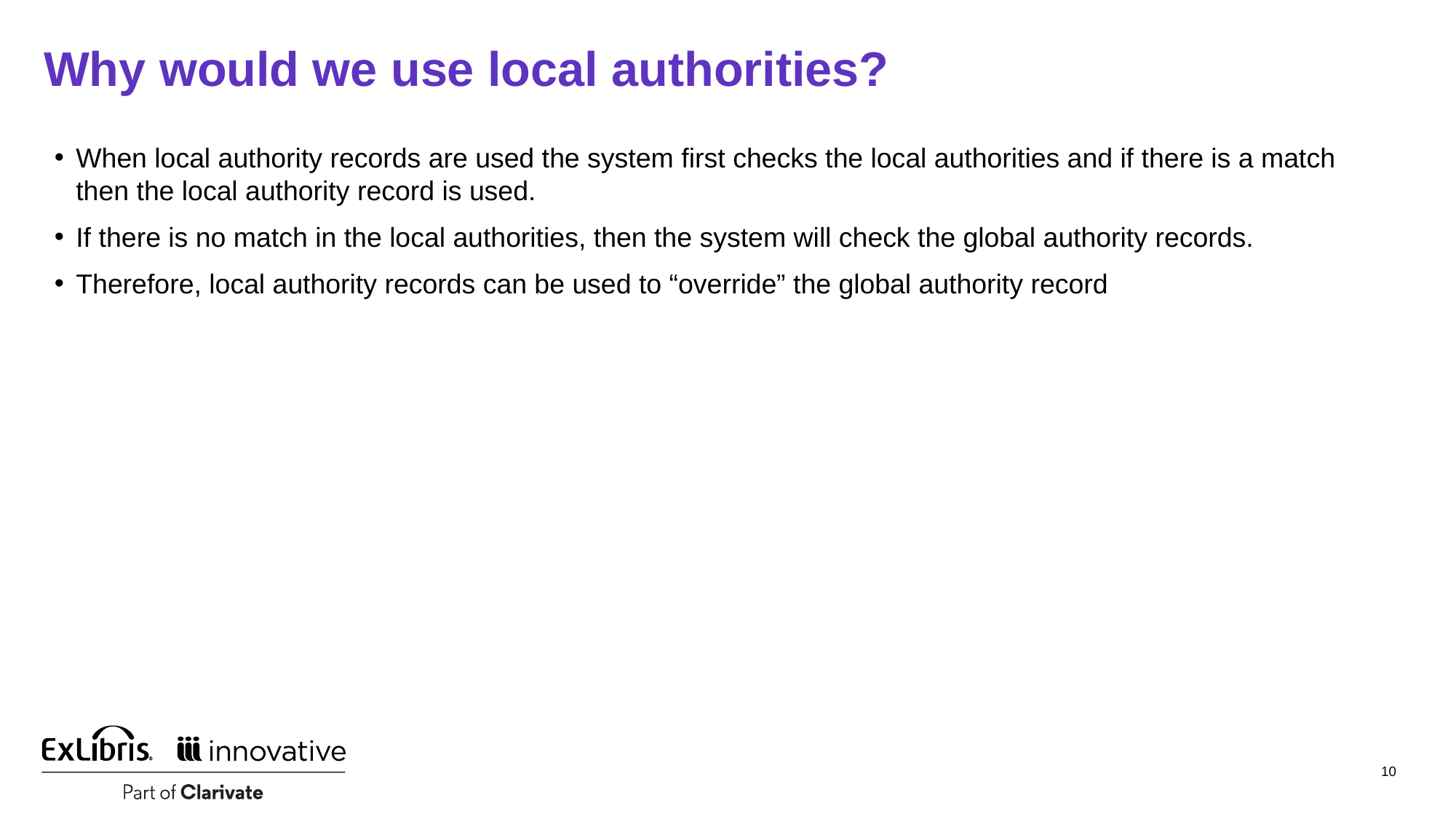

# Why would we use local authorities?

When local authority records are used the system first checks the local authorities and if there is a match then the local authority record is used.
If there is no match in the local authorities, then the system will check the global authority records.
Therefore, local authority records can be used to “override” the global authority record
10